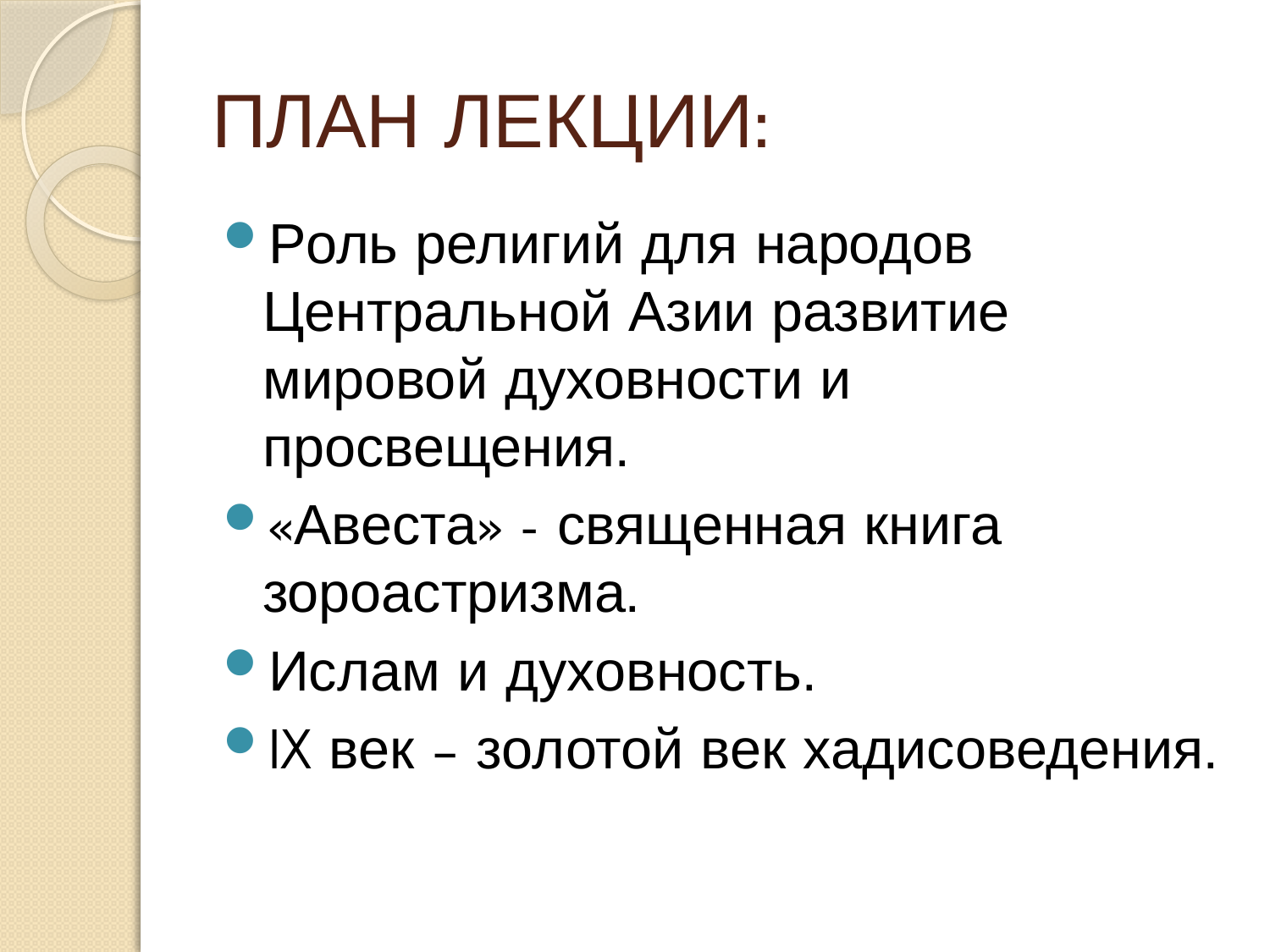

# ПЛАН ЛЕКЦИИ:
Роль религий для народов Центральной Азии развитие мировой духовности и просвещения.
«Авеста» - священная книга  зороастризма.
Ислам и духовность.
IX век – золотой век хадисоведения.